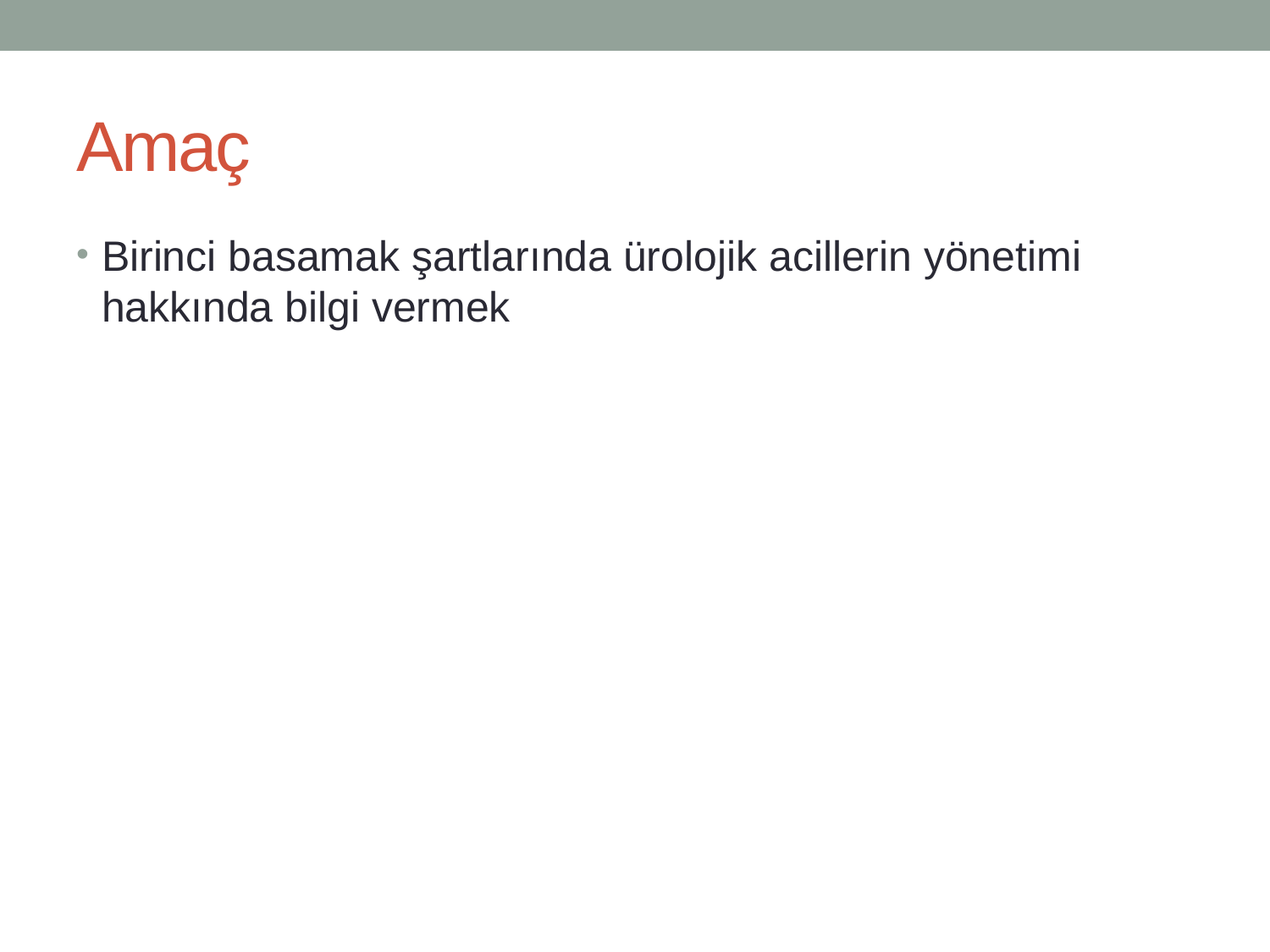

# Amaç
Birinci basamak şartlarında ürolojik acillerin yönetimi hakkında bilgi vermek